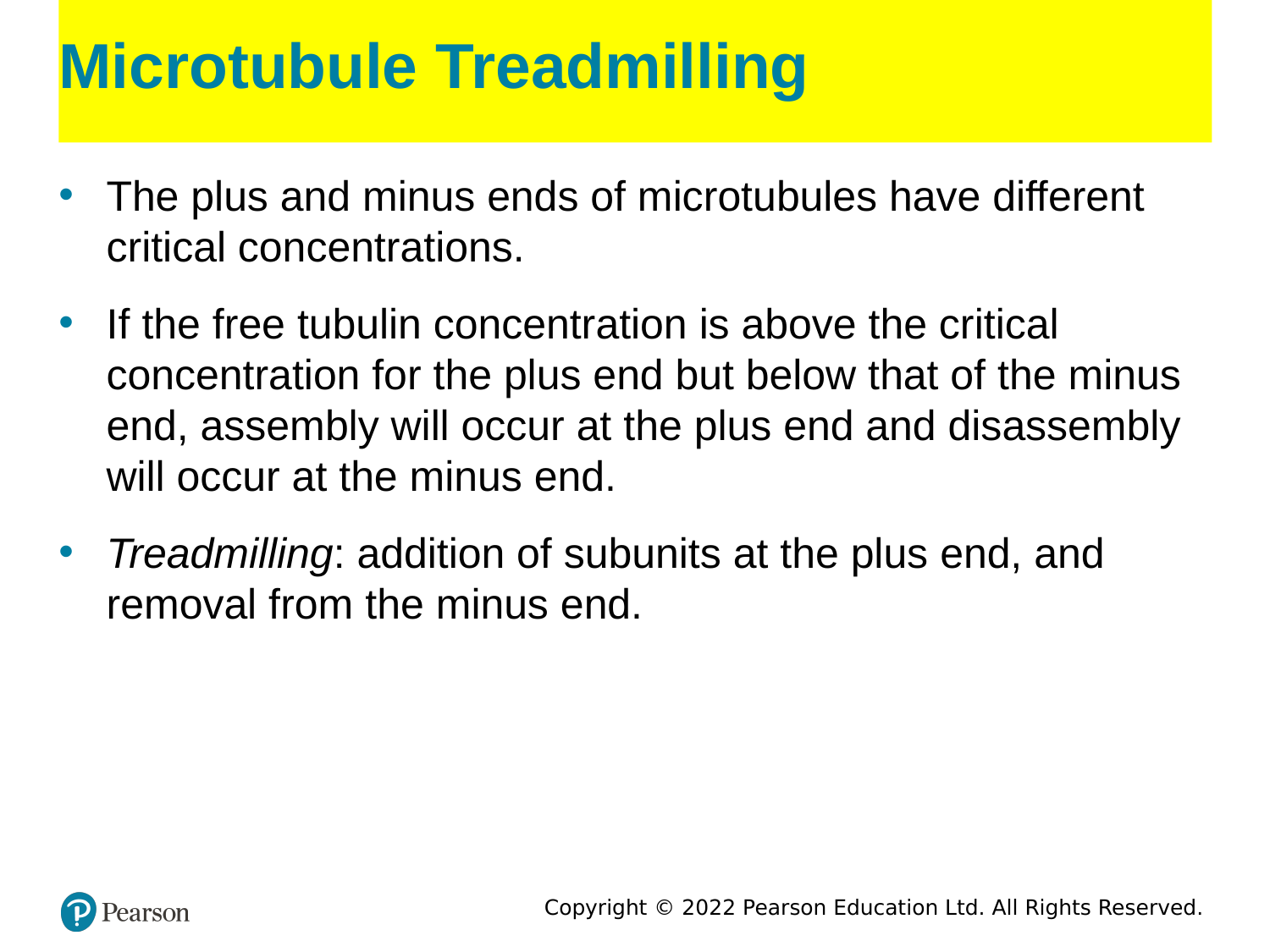

# Microtubule Treadmilling
The plus and minus ends of microtubules have different critical concentrations.
If the free tubulin concentration is above the critical concentration for the plus end but below that of the minus end, assembly will occur at the plus end and disassembly will occur at the minus end.
Treadmilling: addition of subunits at the plus end, and removal from the minus end.